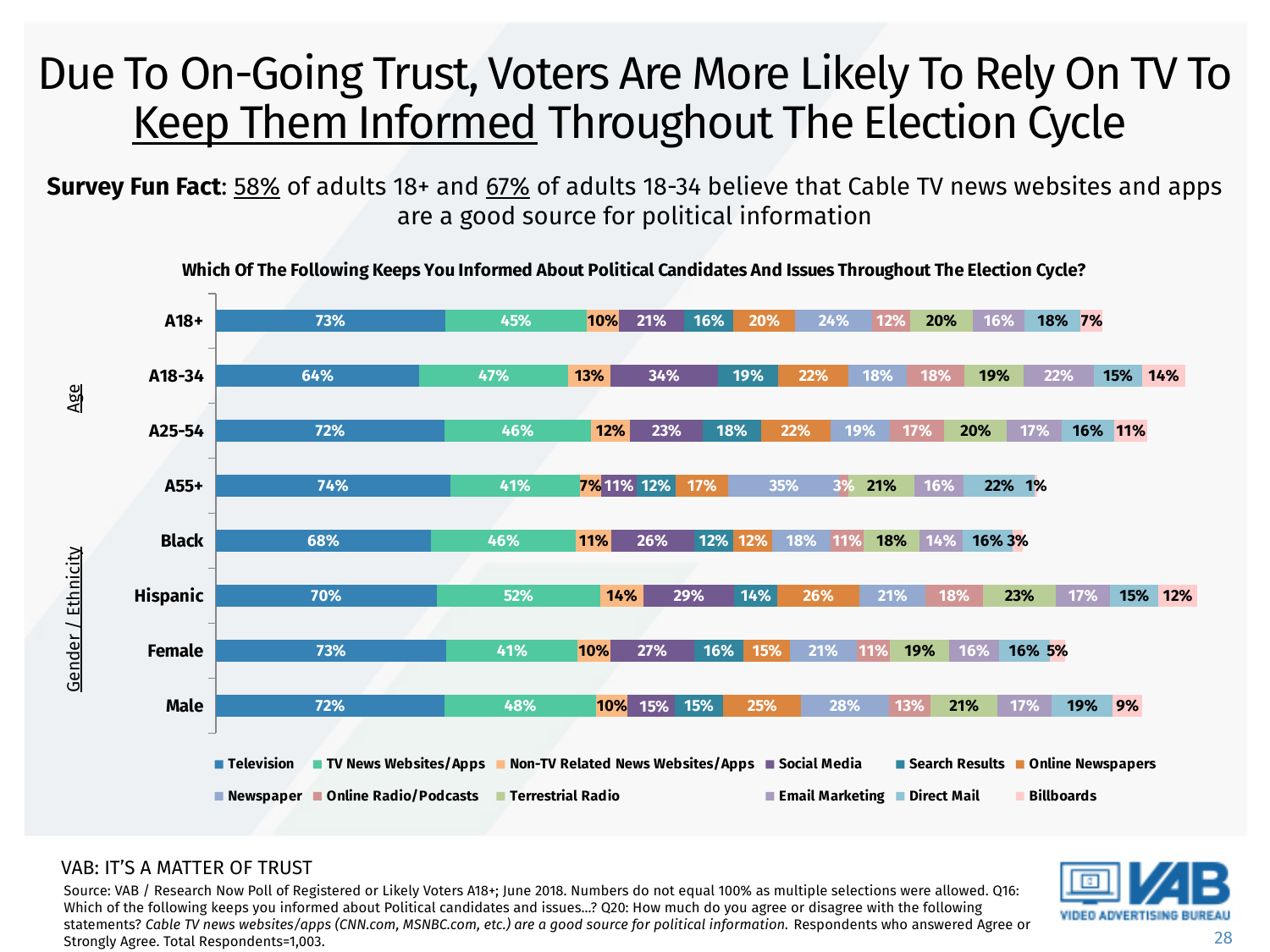

# Due To On-Going Trust, Voters Are More Likely To Rely On TV To Keep Them Informed Throughout The Election Cycle
Survey Fun Fact: 58% of adults 18+ and 67% of adults 18-34 believe that Cable TV news websites and apps are a good source for political information

### Chart: Which Of The Following Keeps You Informed About Political Candidates And Issues Throughout The Election Cycle?

| Category | Television | TV News Websites/Apps | Non-TV Related News Websites/Apps | Social Media | Search Results | Online Newspapers | Newspaper | Online Radio/Podcasts | Terrestrial Radio | Email Marketing | Direct Mail | Billboards |
|---|---|---|---|---|---|---|---|---|---|---|---|---|
| Male | 0.721 | 0.481 | 0.098 | 0.149 | 0.153 | 0.246 | 0.277 | 0.132 | 0.212 | 0.171 | 0.193 | 0.092 |
| Female | 0.729 | 0.414 | 0.102 | 0.266 | 0.156 | 0.146 | 0.211 | 0.105 | 0.188 | 0.156 | 0.16 | 0.049 |
| Hispanic | 0.698 | 0.516 | 0.137 | 0.286 | 0.137 | 0.258 | 0.209 | 0.181 | 0.231 | 0.17 | 0.154 | 0.121 |
| Black | 0.68 | 0.458 | 0.111 | 0.261 | 0.124 | 0.124 | 0.183 | 0.105 | 0.176 | 0.137 | 0.157 | 0.033 |
| A55+ | 0.741 | 0.409 | 0.068 | 0.111 | 0.122 | 0.168 | 0.349 | 0.031 | 0.207 | 0.156 | 0.224 | 0.009 |
| A25-54 | 0.721 | 0.464 | 0.124 | 0.23 | 0.182 | 0.22 | 0.188 | 0.171 | 0.199 | 0.173 | 0.164 | 0.106 |
| A18-34 | 0.643 | 0.47 | 0.133 | 0.34 | 0.19 | 0.223 | 0.183 | 0.183 | 0.187 | 0.22 | 0.153 | 0.137 |
| A18+ | 0.725 | 0.447 | 0.1 | 0.208 | 0.155 | 0.195 | 0.243 | 0.119 | 0.199 | 0.164 | 0.176 | 0.07 |
Age
Gender / Ethnicity
VAB: it’s a matter of trust
Source: VAB / Research Now Poll of Registered or Likely Voters A18+; June 2018. Numbers do not equal 100% as multiple selections were allowed. Q16: Which of the following keeps you informed about Political candidates and issues...? Q20: How much do you agree or disagree with the following statements? Cable TV news websites/apps (CNN.com, MSNBC.com, etc.) are a good source for political information. Respondents who answered Agree or Strongly Agree. Total Respondents=1,003.